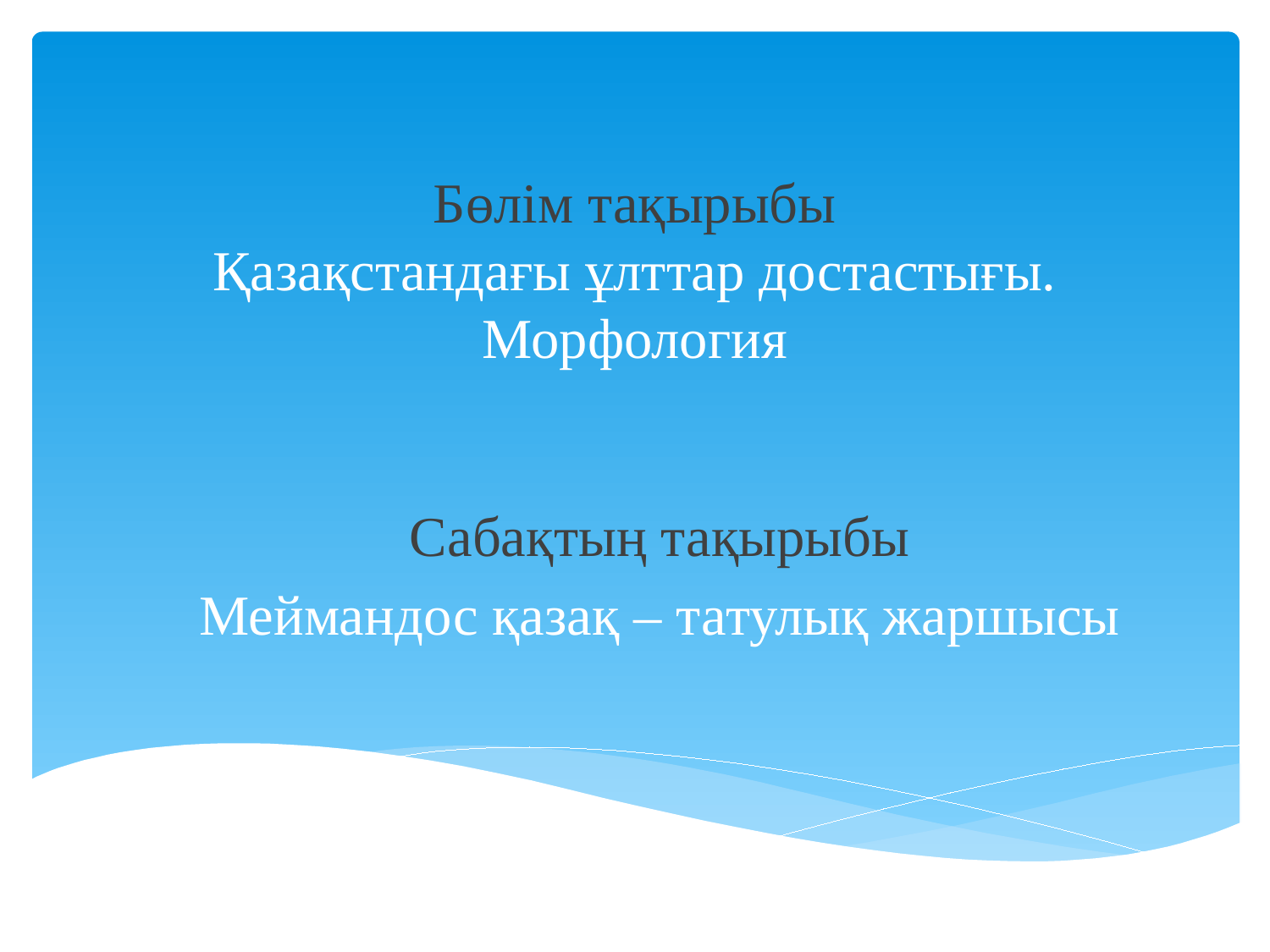

# Бөлім тақырыбы Қазақстандағы ұлттар достастығы. Морфология
Сабақтың тақырыбы
Меймандос қазақ – татулық жаршысы